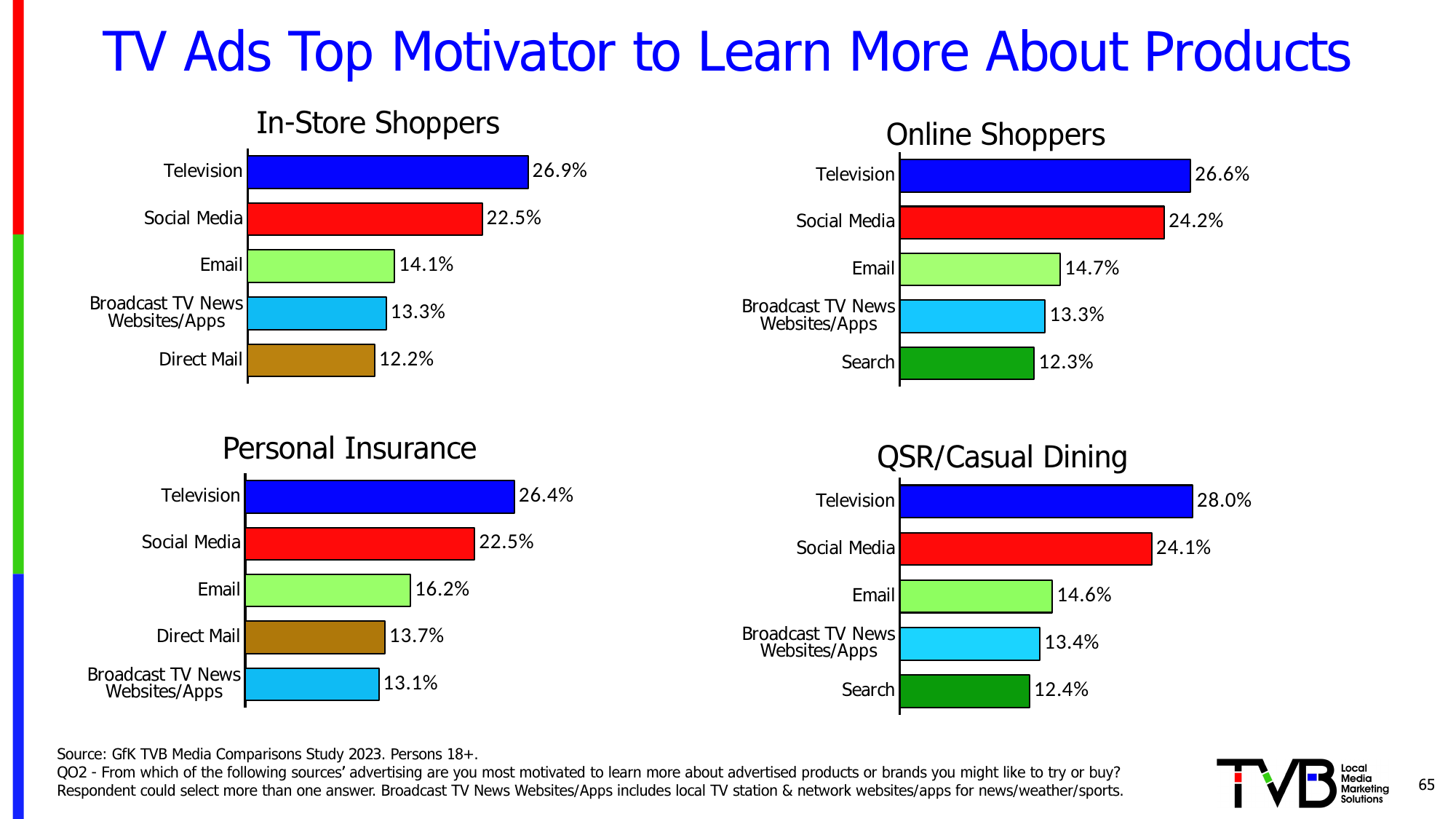

# TV Ads Top Motivator to Learn More About Products
In-Store Shoppers
Online Shoppers

### Chart

| Category | Column1 |
|---|---|
| Television | 0.269 |
| Social Media | 0.225 |
| Email | 0.141 |
| Broadcast TV News Websites/Apps | 0.133 |
| Direct Mail | 0.122 |

### Chart

| Category | Column1 |
|---|---|
| Television | 0.266 |
| Social Media | 0.242 |
| Email | 0.147 |
| Broadcast TV News Websites/Apps | 0.133 |
| Search | 0.123 |
Personal Insurance
QSR/Casual Dining

### Chart

| Category | Column1 |
|---|---|
| Television | 0.264 |
| Social Media | 0.225 |
| Email | 0.162 |
| Direct Mail | 0.137 |
| Broadcast TV News Websites/Apps | 0.131 |

### Chart

| Category | Column1 |
|---|---|
| Television | 0.28 |
| Social Media | 0.241 |
| Email | 0.146 |
| Broadcast TV News Websites/Apps | 0.134 |
| Search | 0.124 |
Source: GfK TVB Media Comparisons Study 2023. Persons 18+.
QO2 - From which of the following sources’ advertising are you most motivated to learn more about advertised products or brands you might like to try or buy? Respondent could select more than one answer. Broadcast TV News Websites/Apps includes local TV station & network websites/apps for news/weather/sports.
65